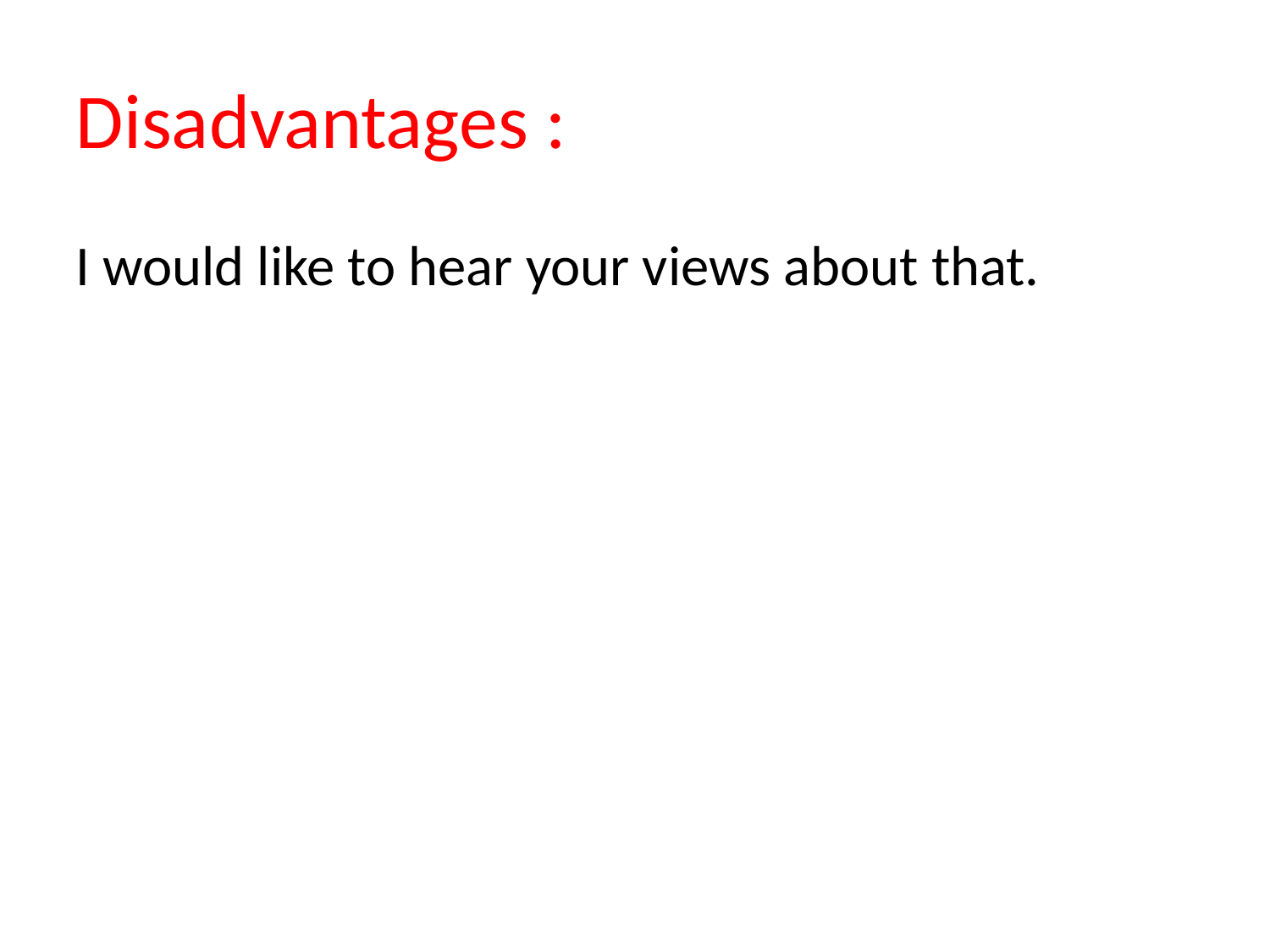

# Disadvantages :
I would like to hear your views about that.